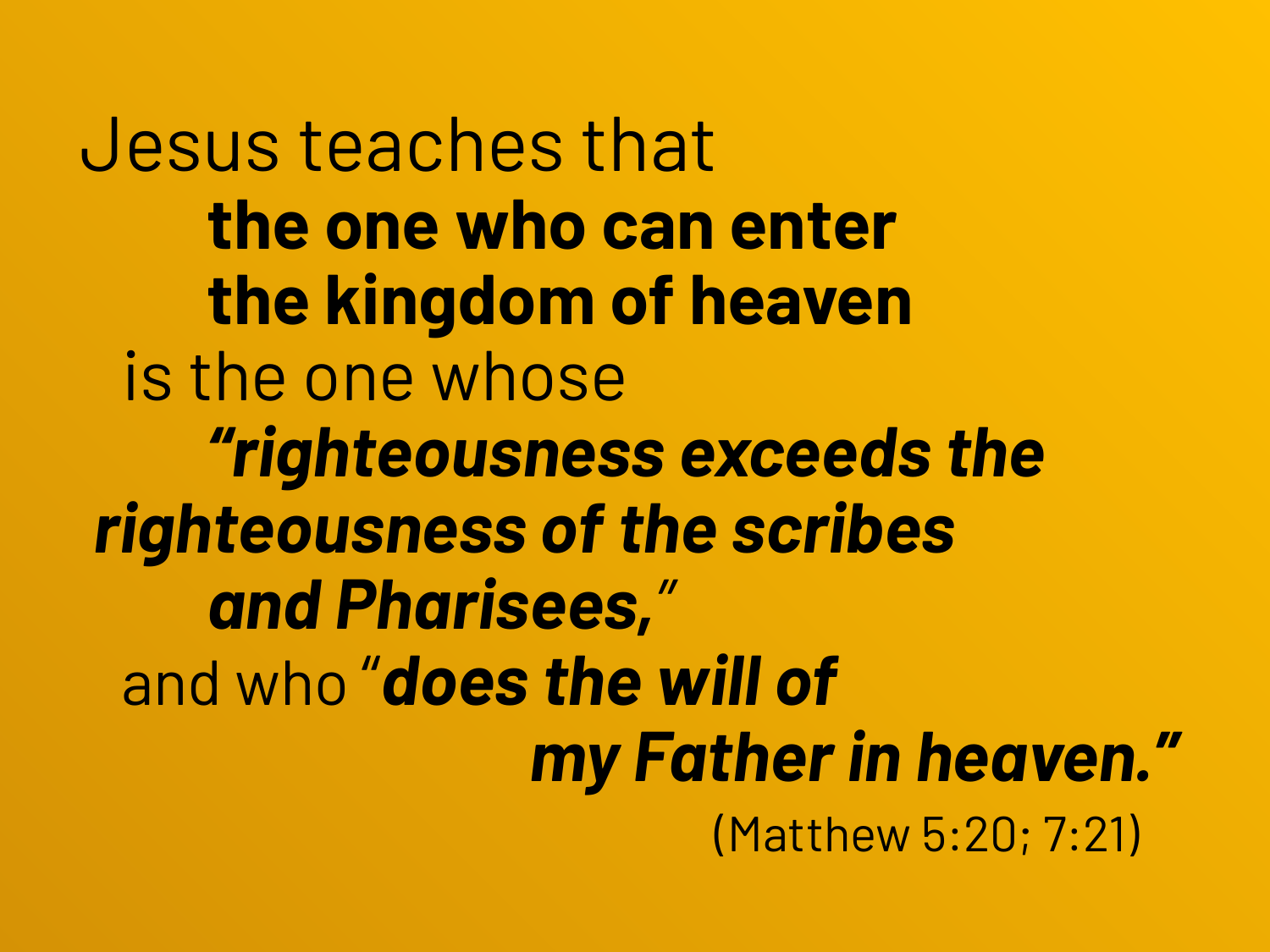

Jesus teaches that
	the one who can enter
	the kingdom of heaven
   is the one whose
	“righteousness exceeds the 		   righteousness of the scribes 		   	and Pharisees,”
   and who “does the will of
			     my Father in heaven.”
					(Matthew 5:20; 7:21)